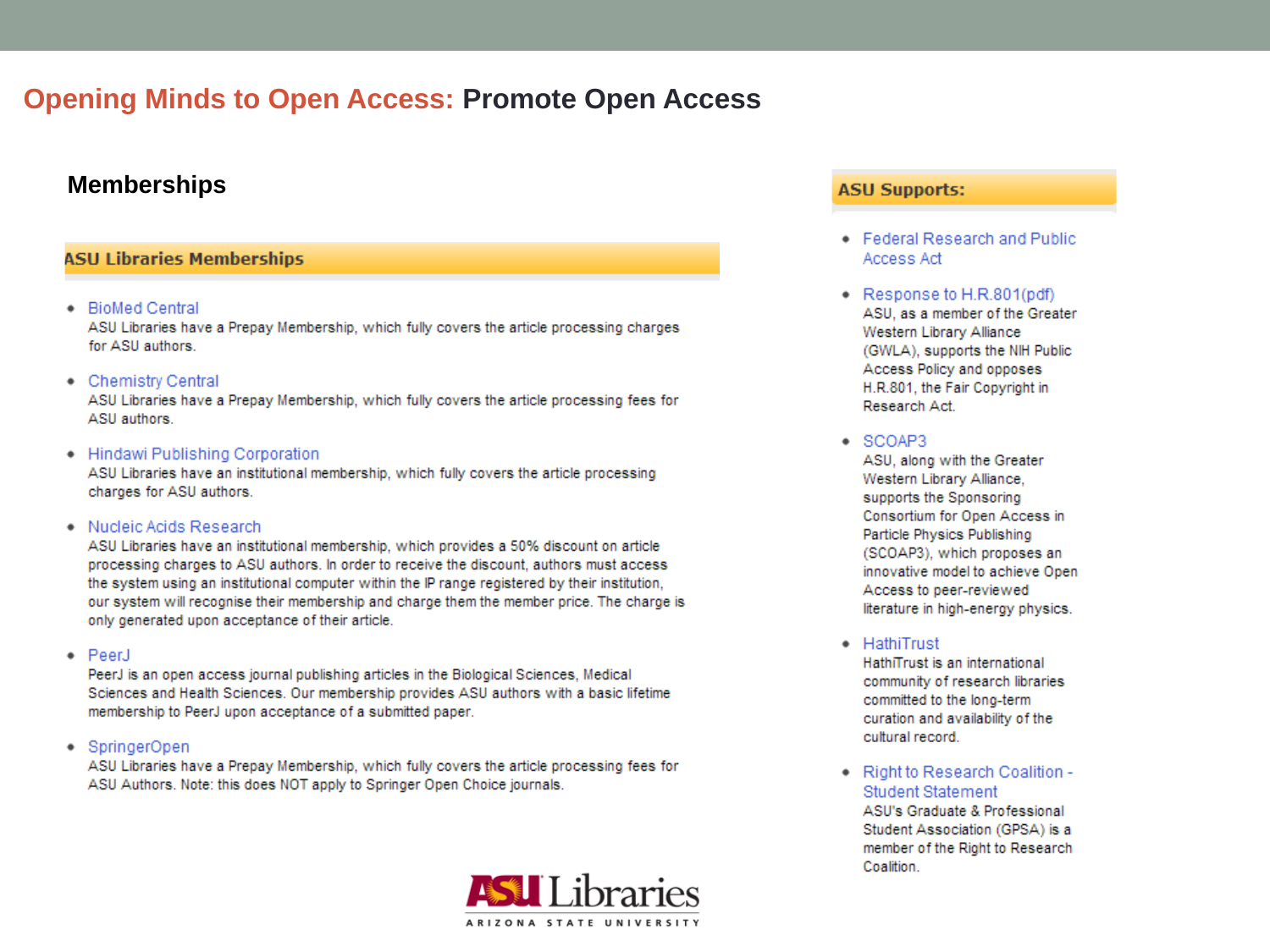

# Opening Minds to Open Access: Promote Open Access
Memberships